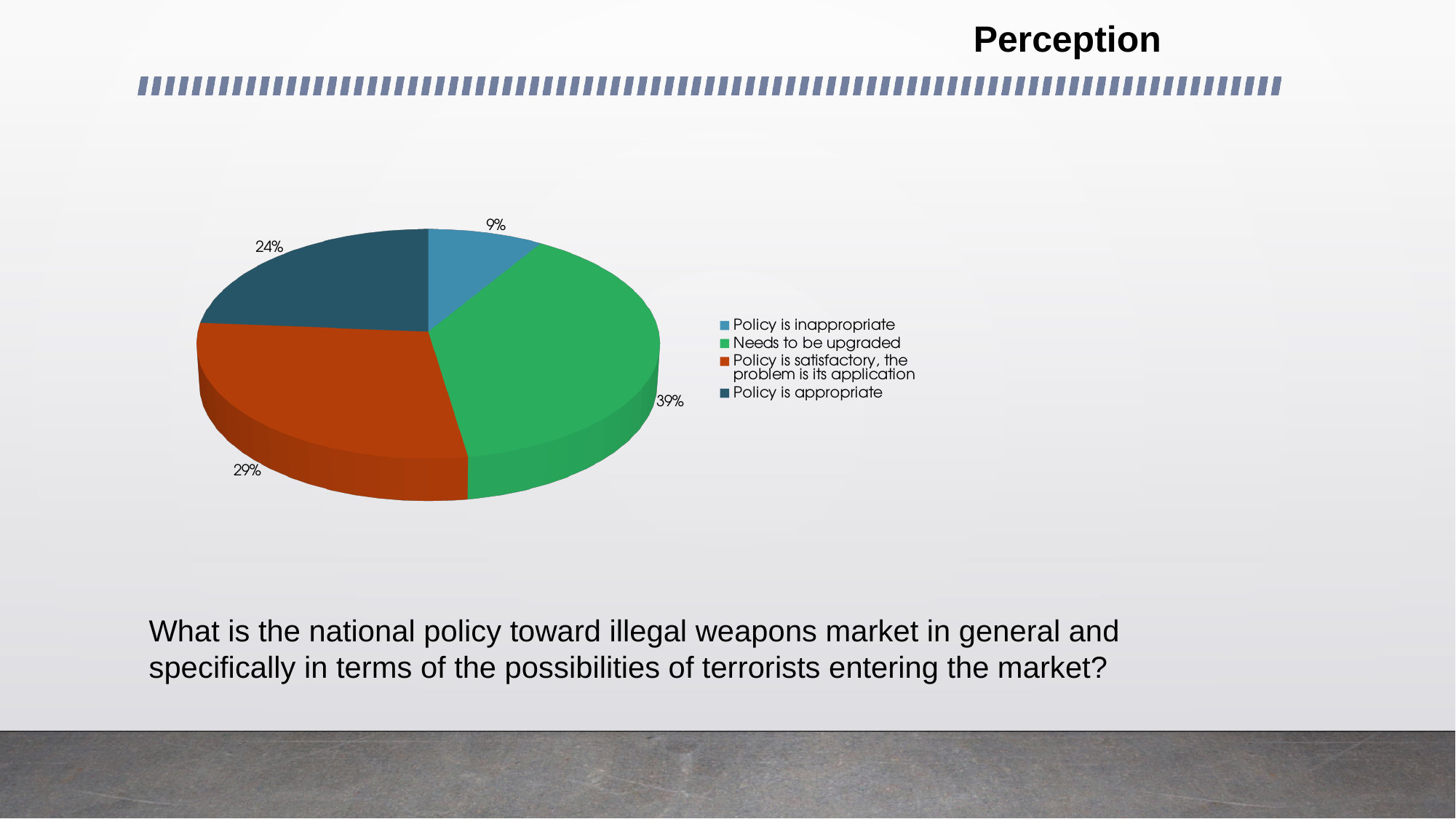

Perception

[unsupported chart]

What is the national policy toward illegal weapons market in general and specifically in terms of the possibilities of terrorists entering the market?